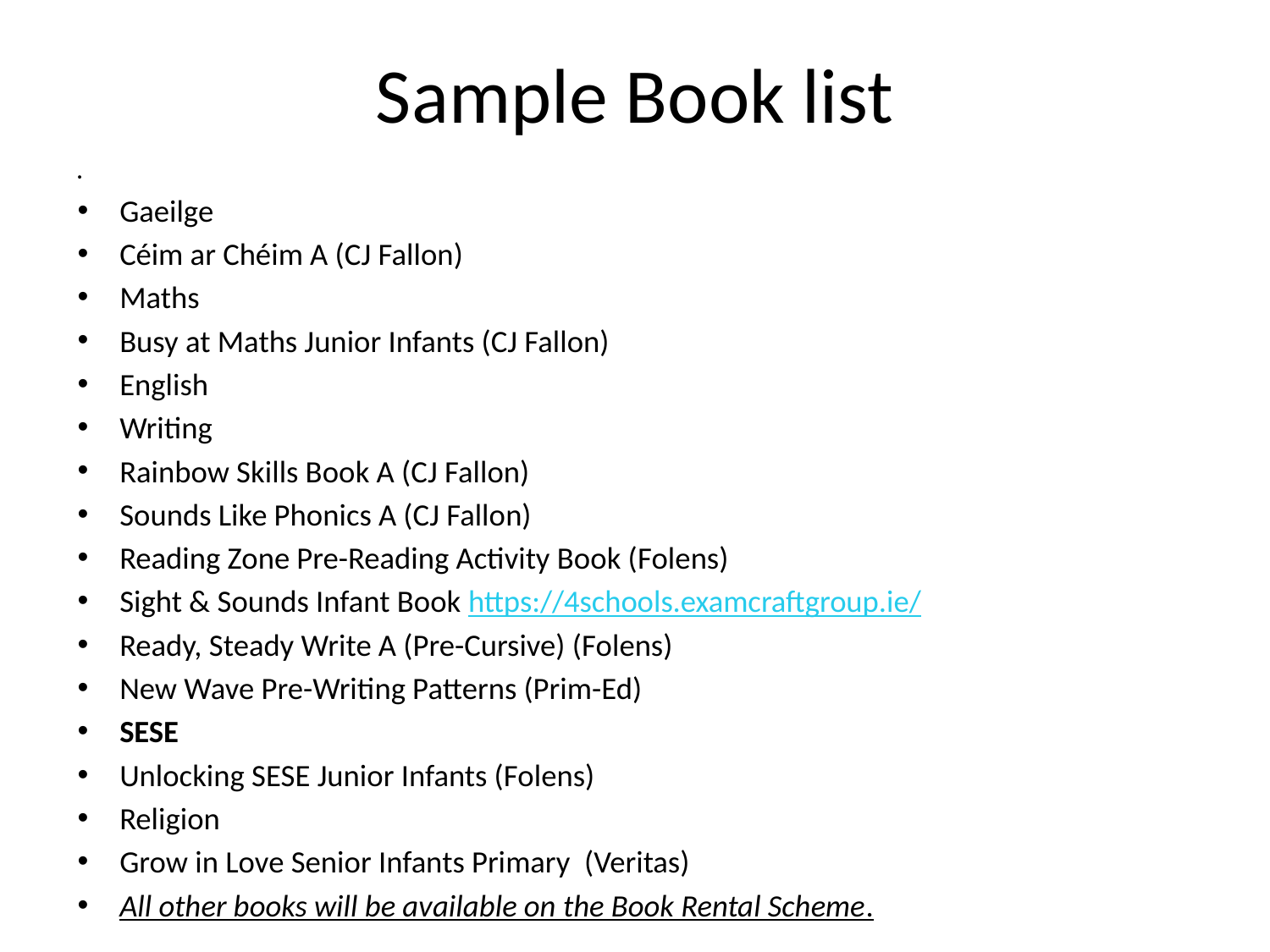

# Sample Book list

Gaeilge
Céim ar Chéim A (CJ Fallon)
Maths
Busy at Maths Junior Infants (CJ Fallon)
English
Writing
Rainbow Skills Book A (CJ Fallon)
Sounds Like Phonics A (CJ Fallon)
Reading Zone Pre-Reading Activity Book (Folens)
Sight & Sounds Infant Book https://4schools.examcraftgroup.ie/
Ready, Steady Write A (Pre-Cursive) (Folens)
New Wave Pre-Writing Patterns (Prim-Ed)
SESE
Unlocking SESE Junior Infants (Folens)
Religion
Grow in Love Senior Infants Primary  (Veritas)
All other books will be available on the Book Rental Scheme.